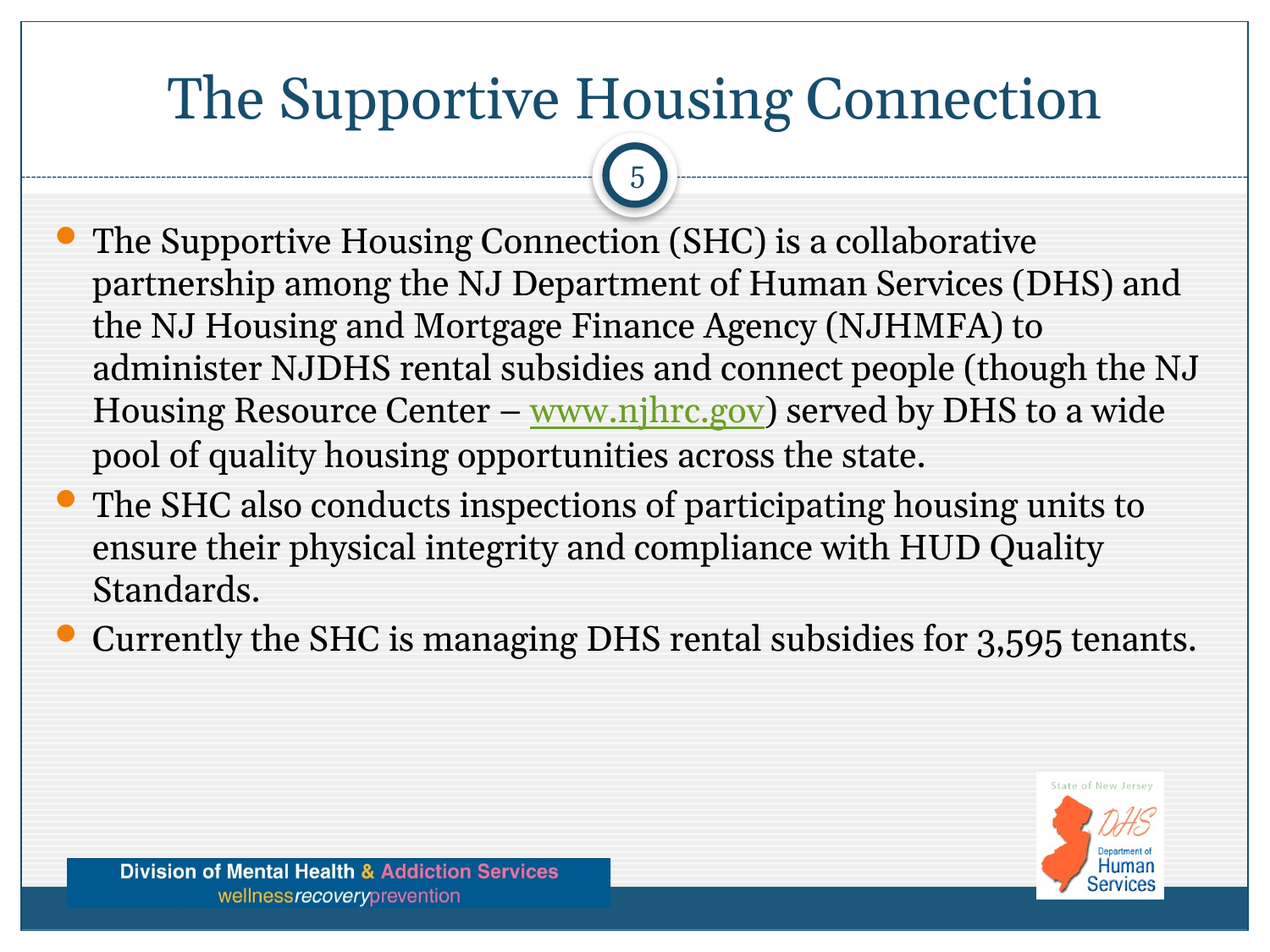

# The Supportive Housing Connection
5
The Supportive Housing Connection (SHC) is a collaborative partnership among the NJ Department of Human Services (DHS) and the NJ Housing and Mortgage Finance Agency (NJHMFA) to administer NJDHS rental subsidies and connect people (though the NJ Housing Resource Center – www.njhrc.gov) served by DHS to a wide pool of quality housing opportunities across the state.
The SHC also conducts inspections of participating housing units to ensure their physical integrity and compliance with HUD Quality Standards.
Currently the SHC is managing DHS rental subsidies for 3,595 tenants.